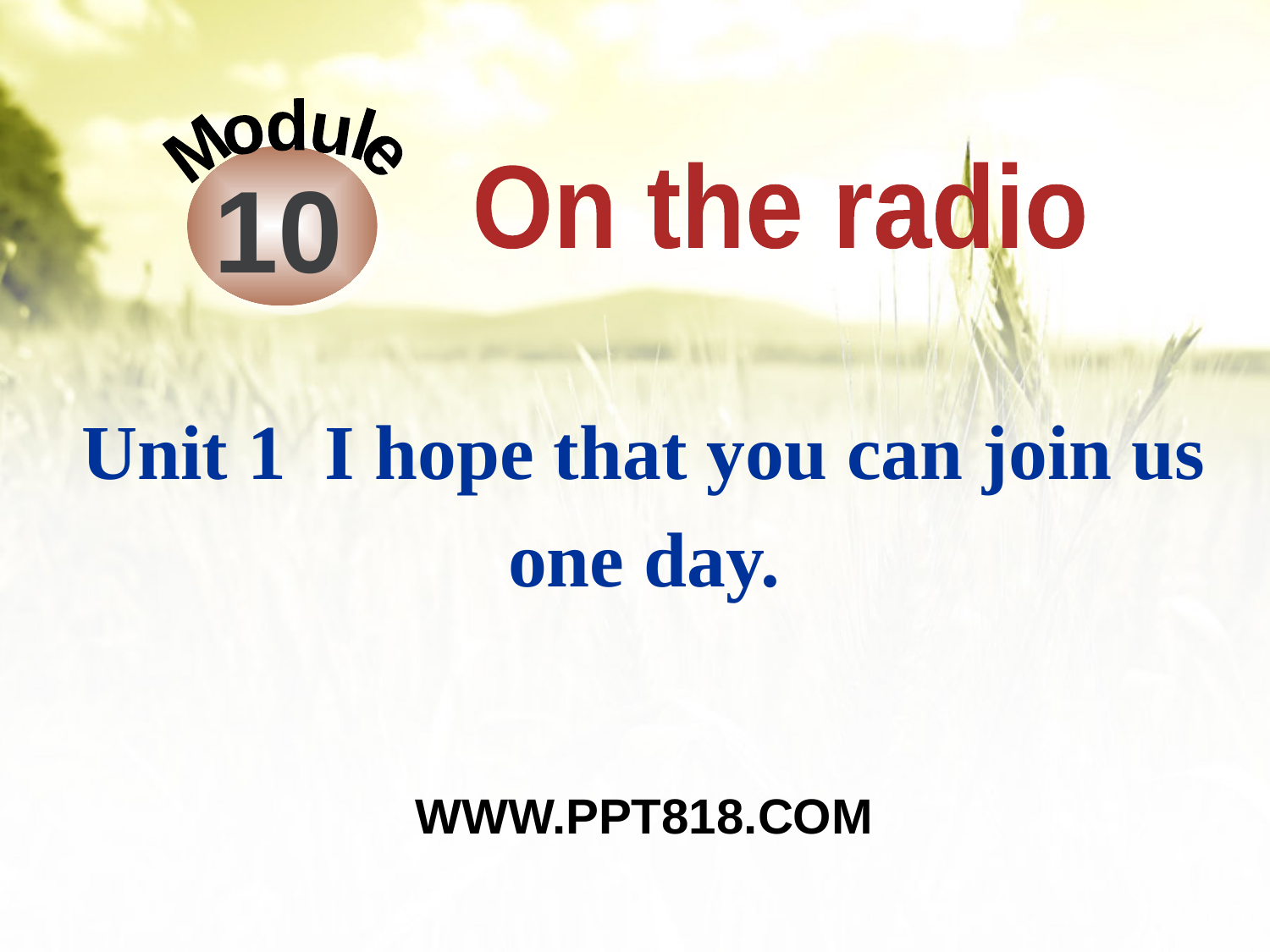

Module

10
On the radio
Unit 1  I hope that you can join us one day.
WWW.PPT818.COM